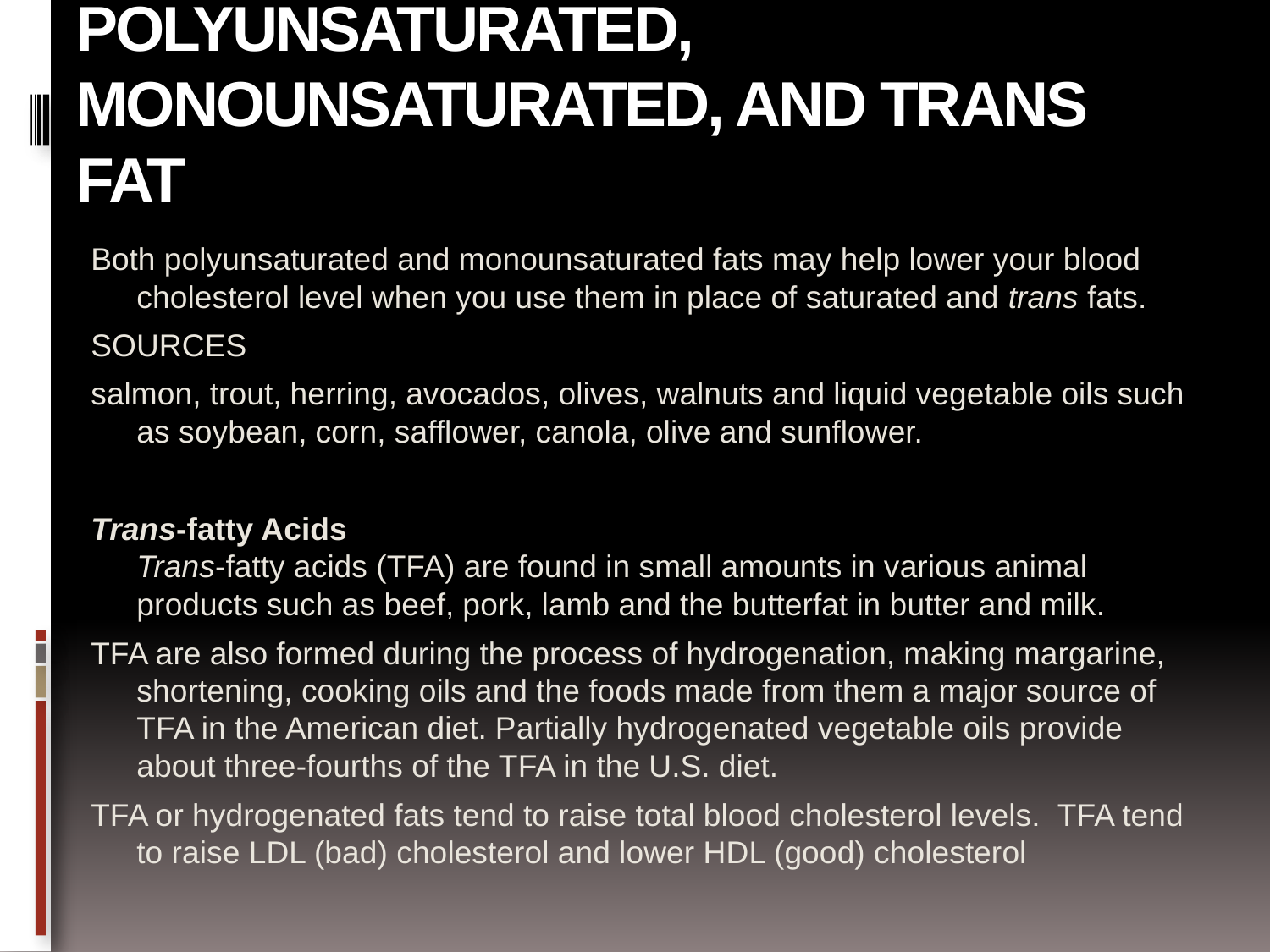

# Polyunsaturated, monounsaturated, and Trans Fat
Both polyunsaturated and monounsaturated fats may help lower your blood cholesterol level when you use them in place of saturated and trans fats.
SOURCES
salmon, trout, herring, avocados, olives, walnuts and liquid vegetable oils such as soybean, corn, safflower, canola, olive and sunflower.

Trans-fatty Acids
Trans-fatty acids (TFA) are found in small amounts in various animal products such as beef, pork, lamb and the butterfat in butter and milk.
TFA are also formed during the process of hydrogenation, making margarine, shortening, cooking oils and the foods made from them a major source of TFA in the American diet. Partially hydrogenated vegetable oils provide about three-fourths of the TFA in the U.S. diet.
TFA or hydrogenated fats tend to raise total blood cholesterol levels.  TFA tend to raise LDL (bad) cholesterol and lower HDL (good) cholesterol